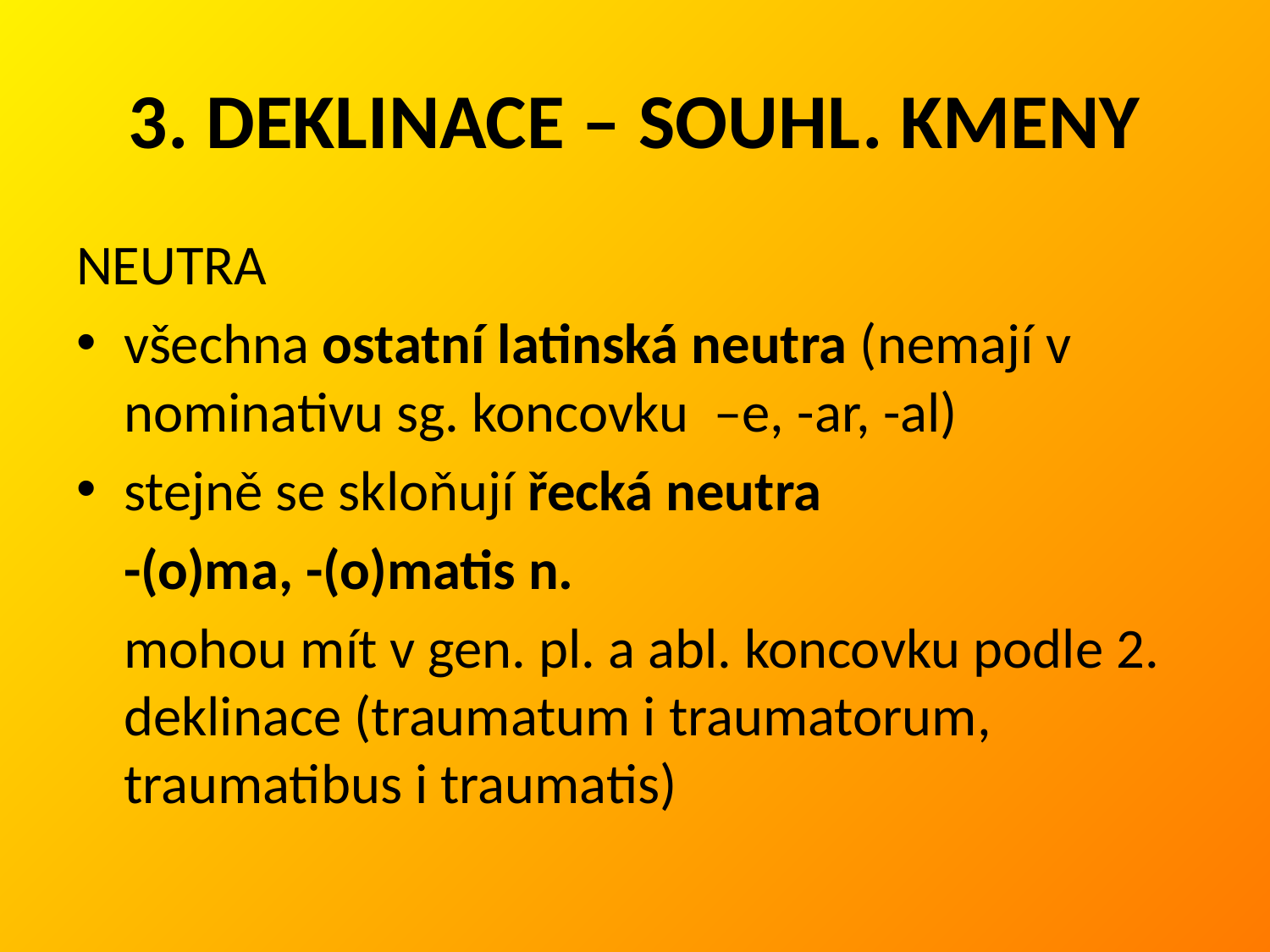

# 3. DEKLINACE – SOUHL. KMENY
NEUTRA
všechna ostatní latinská neutra (nemají v nominativu sg. koncovku  –e, -ar, -al)
stejně se skloňují řecká neutra
	-(o)ma, -(o)matis n.
	mohou mít v gen. pl. a abl. koncovku podle 2. deklinace (traumatum i traumatorum, traumatibus i traumatis)